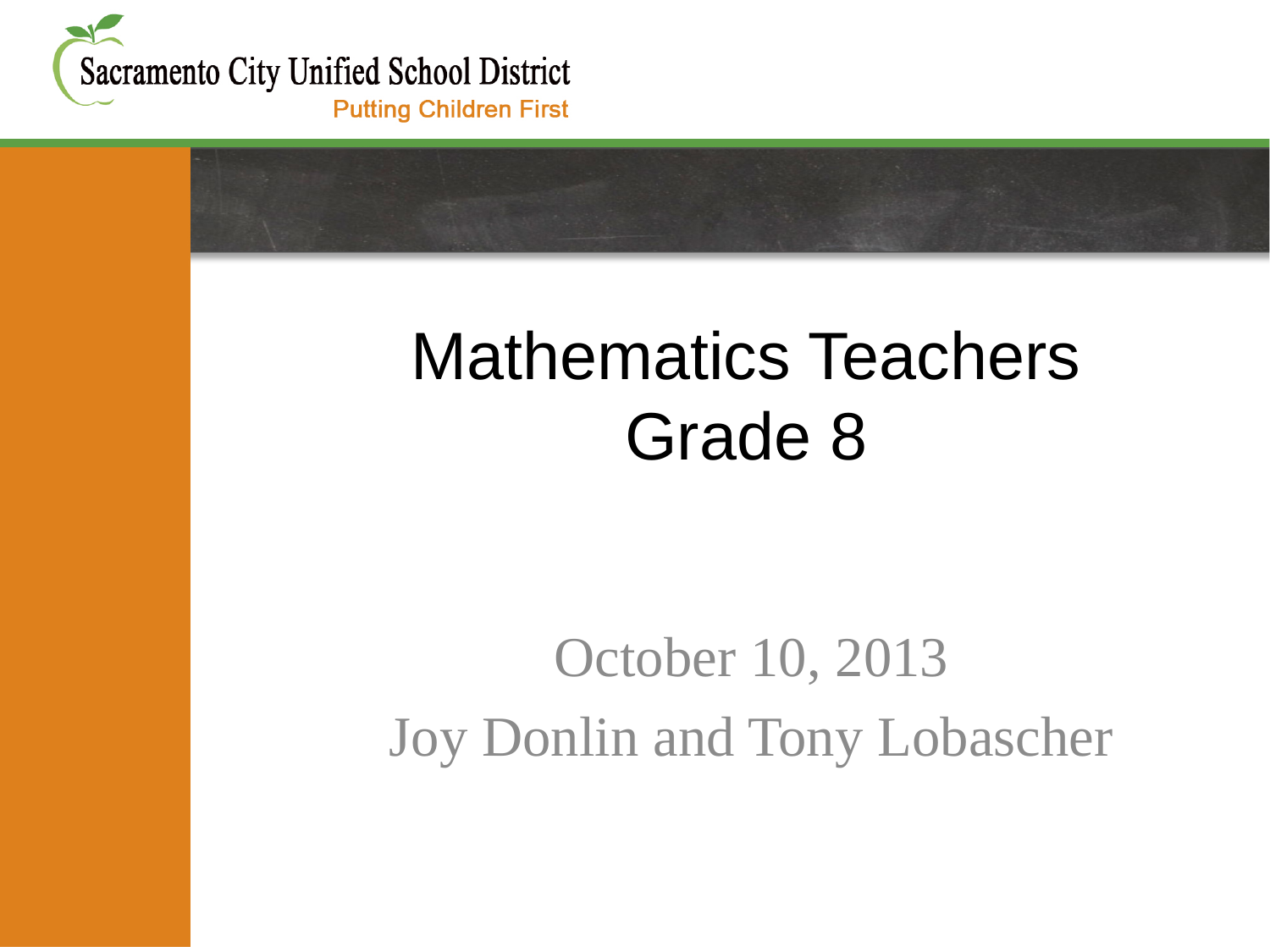

# Mathematics Teachers Grade 8

October 10, 2013
Joy Donlin and Tony Lobascher